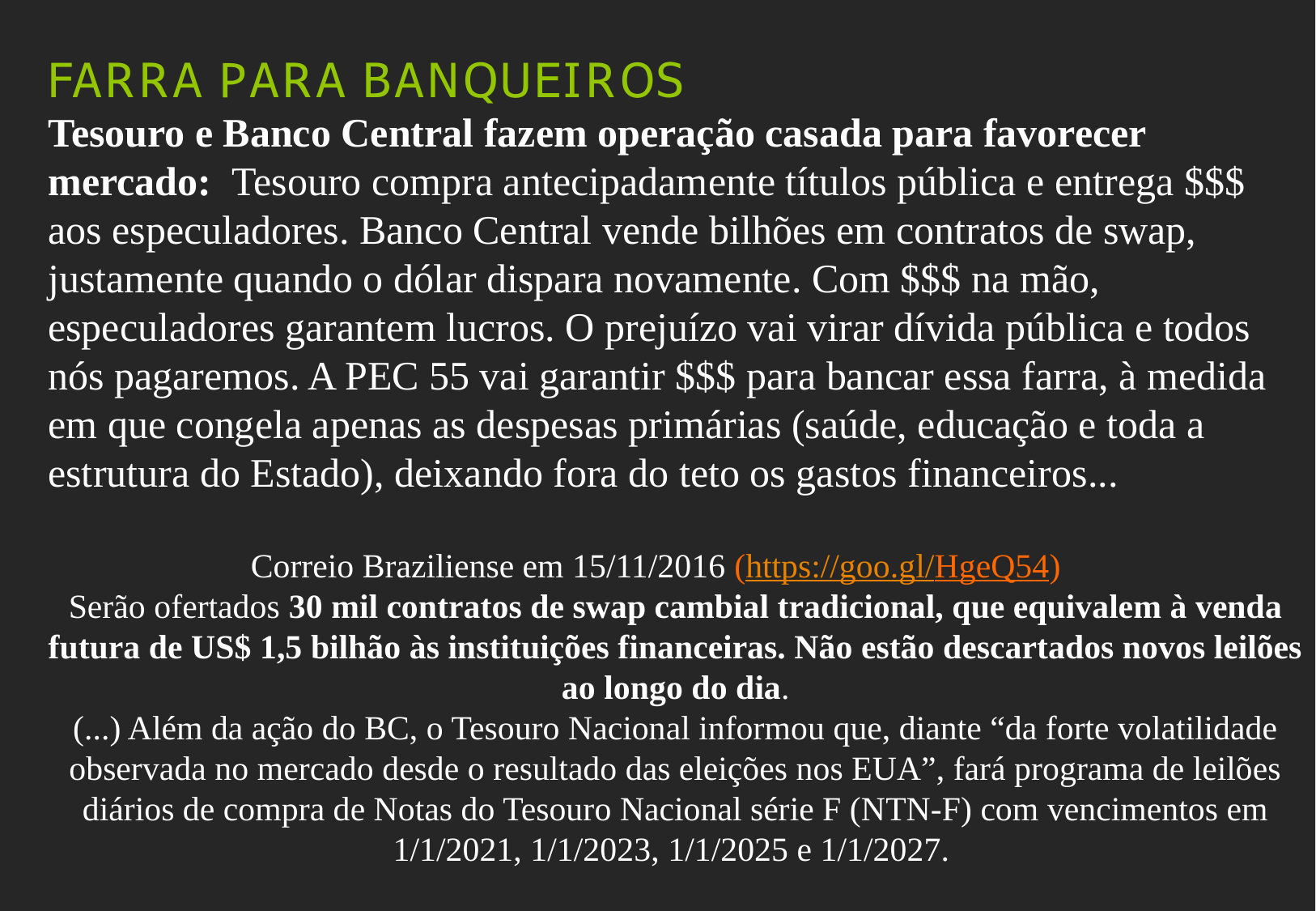

FARRA PARA BANQUEIROS
Tesouro e Banco Central fazem operação casada para favorecer mercado:  Tesouro compra antecipadamente títulos pública e entrega $$$ aos especuladores. Banco Central vende bilhões em contratos de swap, justamente quando o dólar dispara novamente. Com $$$ na mão, especuladores garantem lucros. O prejuízo vai virar dívida pública e todos nós pagaremos. A PEC 55 vai garantir $$$ para bancar essa farra, à medida em que congela apenas as despesas primárias (saúde, educação e toda a estrutura do Estado), deixando fora do teto os gastos financeiros...
Correio Braziliense em 15/11/2016 (https://goo.gl/HgeQ54)
Serão ofertados 30 mil contratos de swap cambial tradicional, que equivalem à venda futura de US$ 1,5 bilhão às instituições financeiras. Não estão descartados novos leilões ao longo do dia.
(...) Além da ação do BC, o Tesouro Nacional informou que, diante “da forte volatilidade observada no mercado desde o resultado das eleições nos EUA”, fará programa de leilões diários de compra de Notas do Tesouro Nacional série F (NTN-F) com vencimentos em 1/1/2021, 1/1/2023, 1/1/2025 e 1/1/2027.